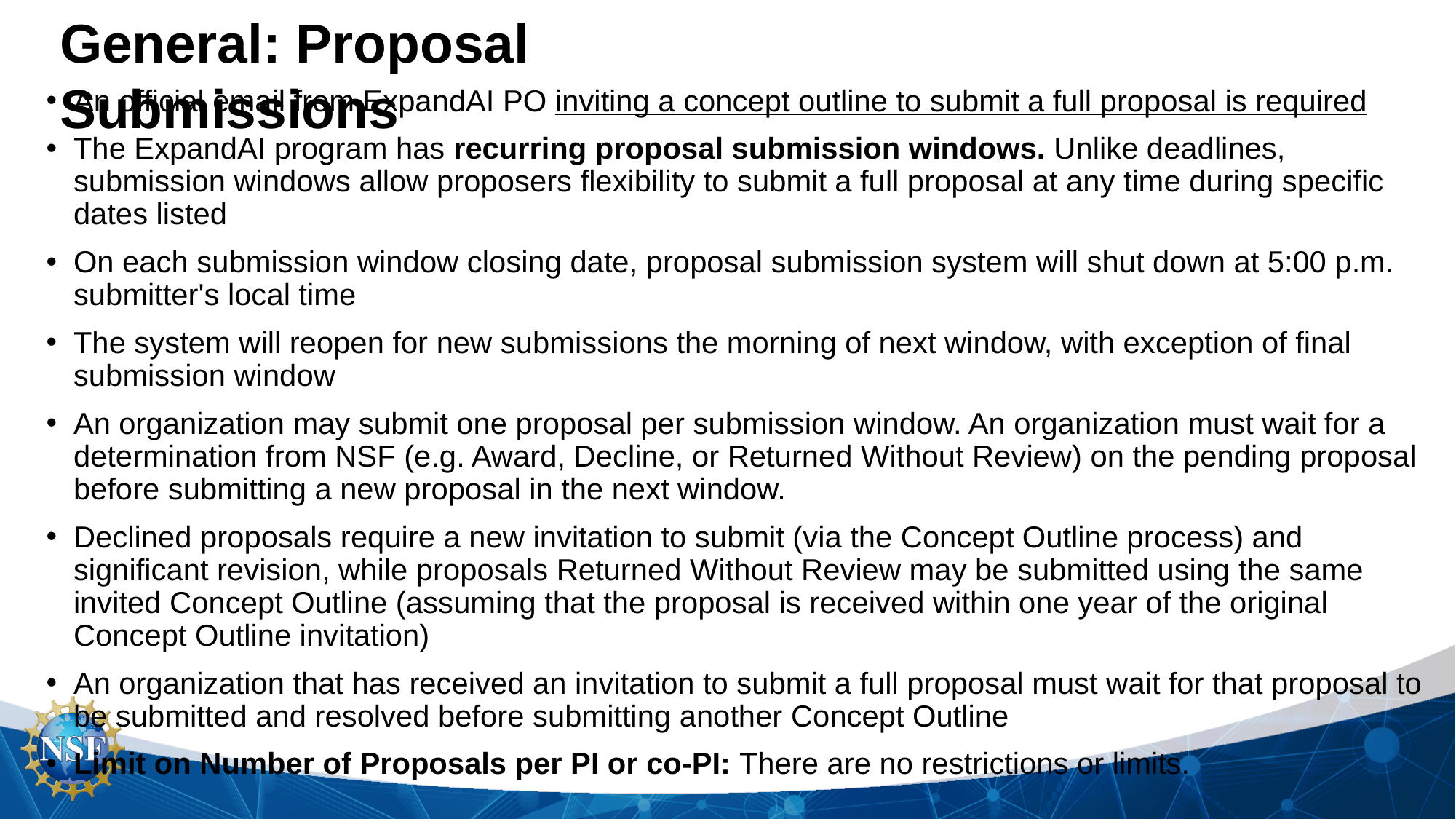

General: Proposal Submissions
An official email from ExpandAI PO inviting a concept outline to submit a full proposal is required
The ExpandAI program has recurring proposal submission windows. Unlike deadlines, submission windows allow proposers flexibility to submit a full proposal at any time during specific dates listed
On each submission window closing date, proposal submission system will shut down at 5:00 p.m. submitter's local time
The system will reopen for new submissions the morning of next window, with exception of final submission window
An organization may submit one proposal per submission window. An organization must wait for a determination from NSF (e.g. Award, Decline, or Returned Without Review) on the pending proposal before submitting a new proposal in the next window.
Declined proposals require a new invitation to submit (via the Concept Outline process) and significant revision, while proposals Returned Without Review may be submitted using the same invited Concept Outline (assuming that the proposal is received within one year of the original Concept Outline invitation)
An organization that has received an invitation to submit a full proposal must wait for that proposal to be submitted and resolved before submitting another Concept Outline
Limit on Number of Proposals per PI or co-PI: There are no restrictions or limits.